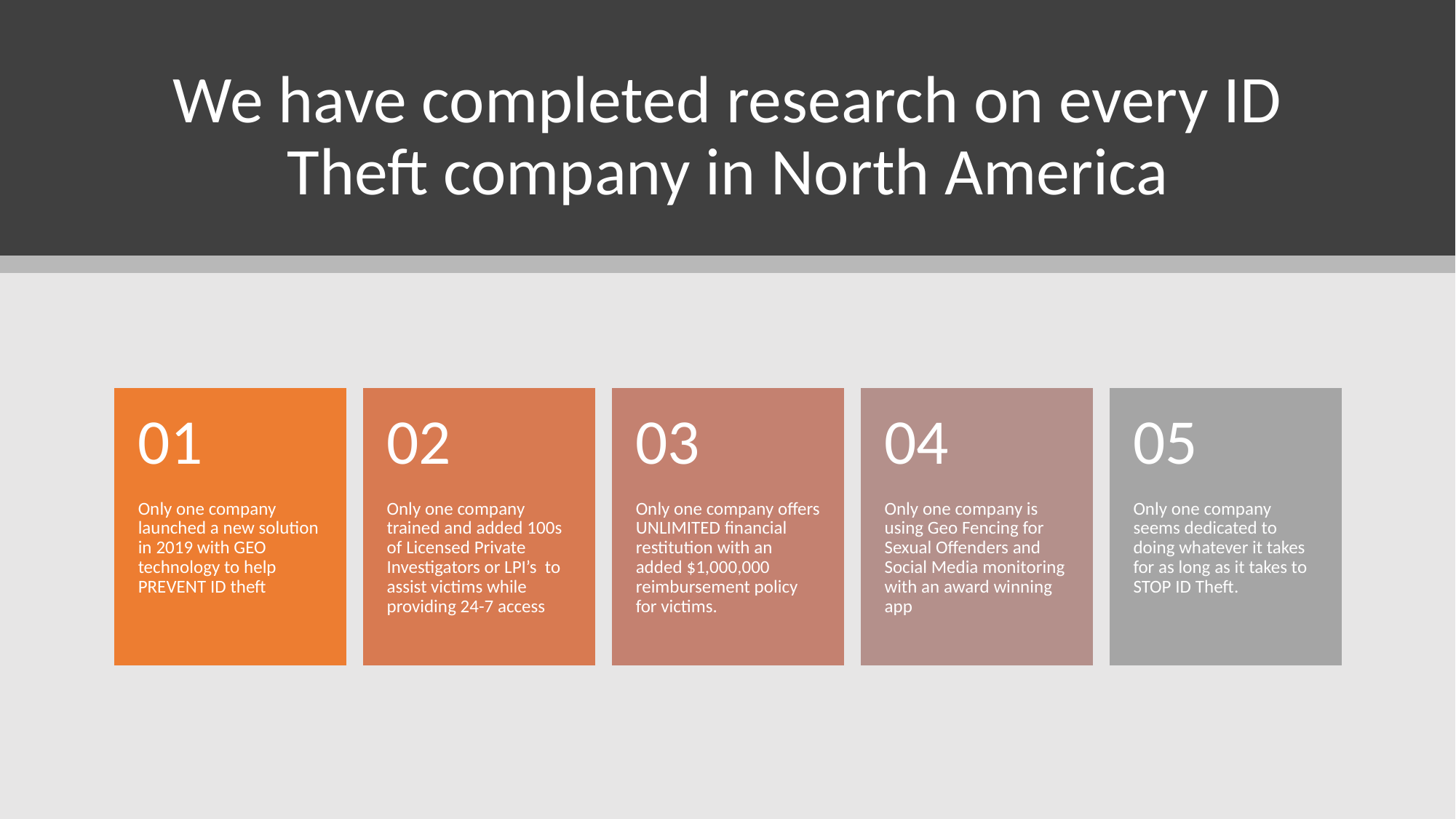

# We have completed research on every ID Theft company in North America

Only one company launched a new solution in 2019 with GEO technology to help PREVENT ID theft
01
Only one company trained and added 100s of Licensed Private Investigators or LPI’s  to assist victims while providing 24-7 access
02
Only one company offers UNLIMITED financial restitution with an added $1,000,000 reimbursement policy for victims.
03
Only one company is using Geo Fencing for Sexual Offenders and Social Media monitoring with an award winning app
04
Only one company seems dedicated to doing whatever it takes for as long as it takes to STOP ID Theft.
05